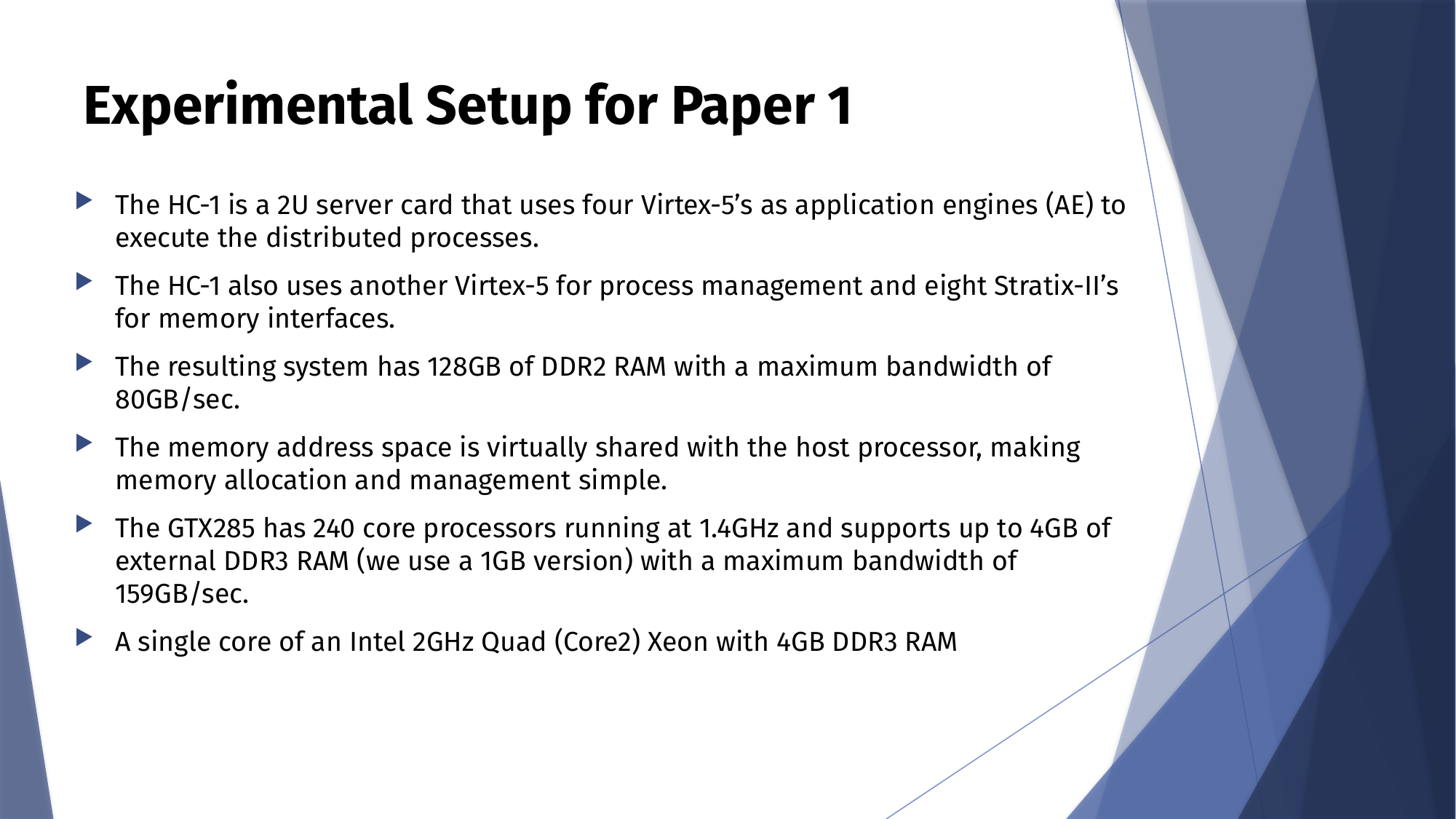

Experimental Setup for Paper 1
The HC-1 is a 2U server card that uses four Virtex-5’s as application engines (AE) to execute the distributed processes.
The HC-1 also uses another Virtex-5 for process management and eight Stratix-II’s for memory interfaces.
The resulting system has 128GB of DDR2 RAM with a maximum bandwidth of 80GB/sec.
The memory address space is virtually shared with the host processor, making memory allocation and management simple.
The GTX285 has 240 core processors running at 1.4GHz and supports up to 4GB of external DDR3 RAM (we use a 1GB version) with a maximum bandwidth of 159GB/sec.
A single core of an Intel 2GHz Quad (Core2) Xeon with 4GB DDR3 RAM